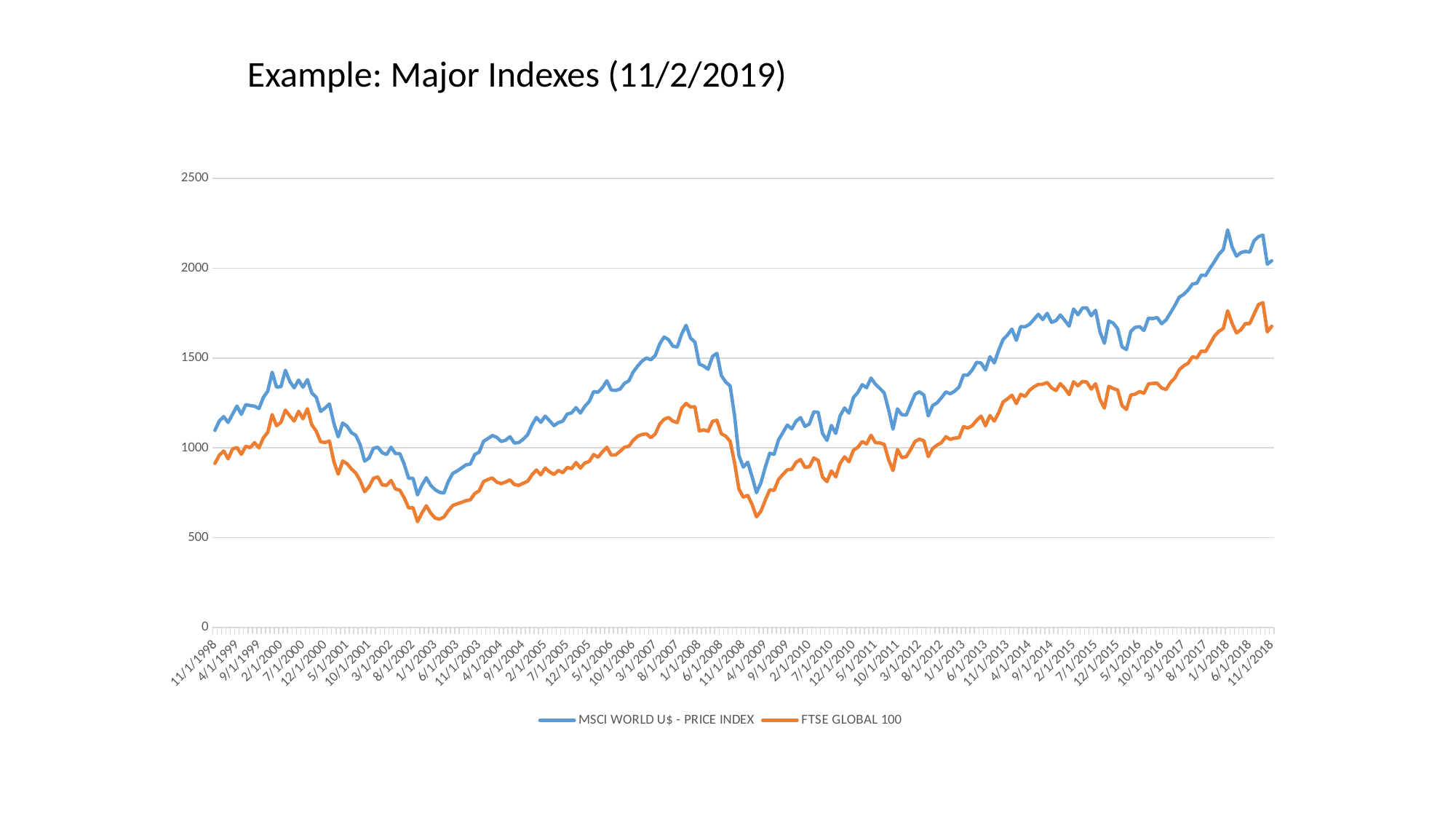

# Example: Major Indexes (11/2/2019)

### Chart

| Category | MSCI WORLD U$ - PRICE INDEX | FTSE GLOBAL 100  |
|---|---|---|
| 36123 | 1097.621 | 913.78 |
| 36153 | 1149.952 | 959.38 |
| 36184 | 1173.844 | 982.32 |
| 36215 | 1141.327 | 938.75 |
| 36243 | 1187.545 | 993.83 |
| 36274 | 1233.057 | 1002.0 |
| 36304 | 1186.701 | 964.18 |
| 36335 | 1240.75 | 1008.92 |
| 36365 | 1235.701 | 1001.19 |
| 36396 | 1232.161 | 1029.21 |
| 36427 | 1218.897 | 1000.0 |
| 36457 | 1280.942 | 1055.7 |
| 36488 | 1315.675 | 1086.63 |
| 36518 | 1420.885 | 1185.27 |
| 36549 | 1338.246 | 1123.24 |
| 36580 | 1340.583 | 1142.94 |
| 36609 | 1431.938 | 1210.41 |
| 36640 | 1370.108 | 1178.43 |
| 36670 | 1334.136 | 1149.34 |
| 36701 | 1377.722 | 1203.43 |
| 36731 | 1337.647 | 1162.15 |
| 36762 | 1379.87 | 1217.87 |
| 36793 | 1305.245 | 1128.7 |
| 36823 | 1282.138 | 1093.22 |
| 36854 | 1203.054 | 1034.73 |
| 36884 | 1221.253 | 1029.76 |
| 36915 | 1244.222 | 1038.68 |
| 36946 | 1137.879 | 924.52 |
| 36974 | 1061.262 | 853.58 |
| 37005 | 1138.087 | 926.56 |
| 37035 | 1121.088 | 912.05 |
| 37066 | 1084.788 | 882.85 |
| 37096 | 1069.669 | 859.41 |
| 37127 | 1016.732 | 817.55 |
| 37158 | 926.023 | 755.55 |
| 37188 | 943.2 | 783.38 |
| 37219 | 997.928 | 830.74 |
| 37249 | 1003.516 | 838.47 |
| 37280 | 972.418 | 793.65 |
| 37311 | 962.732 | 791.57 |
| 37339 | 1003.597 | 818.82 |
| 37370 | 968.25 | 771.34 |
| 37400 | 967.847 | 764.18 |
| 37431 | 907.81 | 721.81 |
| 37461 | 830.549 | 665.68 |
| 37492 | 830.582 | 666.73 |
| 37523 | 738.179 | 589.2 |
| 37553 | 791.883 | 636.91 |
| 37584 | 833.471 | 677.47 |
| 37614 | 792.215 | 637.16 |
| 37645 | 767.478 | 609.32 |
| 37676 | 752.864 | 602.88 |
| 37704 | 748.628 | 615.05 |
| 37735 | 813.302 | 649.72 |
| 37765 | 857.649 | 679.14 |
| 37796 | 871.066 | 688.26 |
| 37826 | 887.78 | 696.74 |
| 37857 | 905.324 | 706.04 |
| 37888 | 909.641 | 710.78 |
| 37918 | 962.707 | 746.2 |
| 37949 | 976.019 | 760.24 |
| 37979 | 1036.318 | 812.79 |
| 38010 | 1052.289 | 824.47 |
| 38041 | 1068.648 | 832.39 |
| 38070 | 1059.157 | 809.52 |
| 38101 | 1035.657 | 800.94 |
| 38131 | 1042.626 | 809.54 |
| 38162 | 1062.514 | 821.9 |
| 38192 | 1026.991 | 796.12 |
| 38223 | 1029.631 | 791.15 |
| 38254 | 1047.861 | 803.11 |
| 38284 | 1072.698 | 814.0 |
| 38315 | 1127.339 | 849.82 |
| 38345 | 1169.341 | 876.86 |
| 38376 | 1142.35 | 849.55 |
| 38407 | 1176.703 | 887.89 |
| 38435 | 1151.184 | 866.36 |
| 38466 | 1123.642 | 852.09 |
| 38496 | 1140.677 | 874.12 |
| 38527 | 1148.813 | 861.65 |
| 38557 | 1188.165 | 891.24 |
| 38588 | 1194.807 | 884.63 |
| 38619 | 1224.314 | 918.47 |
| 38649 | 1193.88 | 887.48 |
| 38680 | 1231.412 | 916.02 |
| 38710 | 1257.775 | 923.89 |
| 38741 | 1313.214 | 962.63 |
| 38772 | 1309.451 | 948.21 |
| 38800 | 1335.069 | 977.91 |
| 38831 | 1373.384 | 1003.44 |
| 38861 | 1322.246 | 960.02 |
| 38892 | 1319.934 | 960.78 |
| 38922 | 1327.233 | 980.71 |
| 38953 | 1358.872 | 1003.59 |
| 38984 | 1373.368 | 1008.93 |
| 39014 | 1422.926 | 1042.41 |
| 39045 | 1455.166 | 1064.76 |
| 39075 | 1483.578 | 1074.94 |
| 39106 | 1500.232 | 1078.18 |
| 39137 | 1490.44 | 1056.93 |
| 39165 | 1514.181 | 1077.43 |
| 39196 | 1577.86 | 1132.35 |
| 39226 | 1616.871 | 1158.97 |
| 39257 | 1602.36 | 1169.5 |
| 39287 | 1565.811 | 1149.39 |
| 39318 | 1561.585 | 1140.36 |
| 39349 | 1633.576 | 1220.43 |
| 39379 | 1682.351 | 1247.77 |
| 39410 | 1610.942 | 1227.93 |
| 39440 | 1588.803 | 1228.68 |
| 39471 | 1466.346 | 1094.62 |
| 39502 | 1455.56 | 1100.37 |
| 39531 | 1437.403 | 1092.54 |
| 39562 | 1508.988 | 1148.21 |
| 39592 | 1525.726 | 1153.38 |
| 39623 | 1402.129 | 1079.0 |
| 39653 | 1366.699 | 1065.45 |
| 39684 | 1344.862 | 1037.15 |
| 39715 | 1182.443 | 920.12 |
| 39745 | 957.245 | 770.88 |
| 39776 | 892.926 | 726.05 |
| 39806 | 920.226 | 735.59 |
| 39837 | 838.827 | 684.68 |
| 39868 | 750.863 | 615.97 |
| 39896 | 805.216 | 647.73 |
| 39927 | 893.025 | 709.28 |
| 39957 | 970.004 | 766.21 |
| 39988 | 964.048 | 763.75 |
| 40018 | 1044.753 | 824.36 |
| 40049 | 1085.599 | 852.25 |
| 40080 | 1126.985 | 877.93 |
| 40110 | 1106.17 | 880.65 |
| 40141 | 1149.007 | 920.17 |
| 40171 | 1168.468 | 935.29 |
| 40202 | 1119.537 | 891.86 |
| 40233 | 1133.348 | 894.47 |
| 40261 | 1200.53 | 943.77 |
| 40292 | 1198.564 | 930.71 |
| 40322 | 1079.801 | 837.06 |
| 40353 | 1041.323 | 812.21 |
| 40383 | 1124.826 | 871.72 |
| 40414 | 1080.699 | 838.82 |
| 40445 | 1179.194 | 913.79 |
| 40475 | 1222.226 | 950.16 |
| 40506 | 1193.558 | 922.39 |
| 40536 | 1280.071 | 986.75 |
| 40567 | 1308.083 | 1002.59 |
| 40598 | 1351.647 | 1035.25 |
| 40626 | 1334.925 | 1021.77 |
| 40657 | 1388.62 | 1070.66 |
| 40687 | 1354.607 | 1029.51 |
| 40718 | 1331.182 | 1027.42 |
| 40748 | 1306.054 | 1019.85 |
| 40779 | 1211.224 | 933.65 |
| 40810 | 1104.065 | 873.45 |
| 40840 | 1217.296 | 991.02 |
| 40871 | 1184.604 | 945.86 |
| 40901 | 1182.595 | 950.41 |
| 40932 | 1240.894 | 990.55 |
| 40963 | 1298.72 | 1035.91 |
| 40992 | 1312.011 | 1048.25 |
| 41023 | 1293.991 | 1039.79 |
| 41053 | 1177.645 | 951.41 |
| 41084 | 1235.716 | 996.09 |
| 41114 | 1250.569 | 1015.83 |
| 41145 | 1279.208 | 1028.85 |
| 41176 | 1311.504 | 1061.95 |
| 41206 | 1301.522 | 1047.48 |
| 41237 | 1315.493 | 1054.87 |
| 41267 | 1338.5 | 1056.64 |
| 41298 | 1405.466 | 1118.74 |
| 41329 | 1405.18 | 1110.07 |
| 41357 | 1434.515 | 1124.42 |
| 41388 | 1476.139 | 1153.32 |
| 41418 | 1471.933 | 1177.12 |
| 41449 | 1433.548 | 1122.63 |
| 41479 | 1507.913 | 1179.77 |
| 41510 | 1472.738 | 1149.26 |
| 41541 | 1543.672 | 1195.74 |
| 41571 | 1602.86 | 1255.82 |
| 41602 | 1628.424 | 1273.18 |
| 41632 | 1661.069 | 1293.58 |
| 41663 | 1598.456 | 1246.73 |
| 41694 | 1675.4 | 1298.15 |
| 41722 | 1673.874 | 1286.24 |
| 41753 | 1687.742 | 1320.52 |
| 41783 | 1715.184 | 1339.77 |
| 41814 | 1743.415 | 1352.99 |
| 41844 | 1714.353 | 1354.32 |
| 41875 | 1748.688 | 1364.08 |
| 41906 | 1698.408 | 1334.24 |
| 41936 | 1708.092 | 1319.16 |
| 41967 | 1739.497 | 1357.39 |
| 41997 | 1709.672 | 1331.42 |
| 42028 | 1677.537 | 1296.46 |
| 42059 | 1772.862 | 1368.3 |
| 42087 | 1740.814 | 1345.53 |
| 42118 | 1778.4 | 1369.56 |
| 42148 | 1779.307 | 1366.64 |
| 42179 | 1735.613 | 1327.21 |
| 42209 | 1765.604 | 1357.04 |
| 42240 | 1645.43 | 1269.93 |
| 42271 | 1581.922 | 1221.31 |
| 42301 | 1705.803 | 1342.78 |
| 42332 | 1694.397 | 1330.67 |
| 42362 | 1662.794 | 1322.35 |
| 42393 | 1562.178 | 1235.61 |
| 42424 | 1547.174 | 1213.57 |
| 42453 | 1648.118 | 1294.23 |
| 42484 | 1670.796 | 1299.11 |
| 42514 | 1674.613 | 1313.69 |
| 42545 | 1653.229 | 1304.08 |
| 42575 | 1721.788 | 1355.73 |
| 42606 | 1719.524 | 1359.13 |
| 42637 | 1725.665 | 1359.34 |
| 42667 | 1690.922 | 1333.26 |
| 42698 | 1712.089 | 1325.15 |
| 42728 | 1751.219 | 1363.43 |
| 42759 | 1792.403 | 1389.07 |
| 42790 | 1838.699 | 1434.68 |
| 42818 | 1853.69 | 1456.99 |
| 42849 | 1878.276 | 1471.29 |
| 42879 | 1911.74 | 1506.75 |
| 42910 | 1916.426 | 1501.25 |
| 42940 | 1961.1 | 1538.67 |
| 42971 | 1959.743 | 1536.59 |
| 43002 | 2000.553 | 1579.01 |
| 43032 | 2036.804 | 1622.77 |
| 43063 | 2077.36 | 1649.04 |
| 43093 | 2103.448 | 1663.83 |
| 43124 | 2213.238 | 1763.13 |
| 43155 | 2117.993 | 1693.07 |
| 43183 | 2066.845 | 1639.35 |
| 43214 | 2086.514 | 1657.08 |
| 43244 | 2092.923 | 1691.67 |
| 43275 | 2089.301 | 1691.68 |
| 43305 | 2153.096 | 1744.91 |
| 43336 | 2175.498 | 1797.54 |
| 43367 | 2184.009 | 1808.46 |
| 43397 | 2021.982 | 1645.29 |
| 43428 | 2041.359 | 1676.91 |